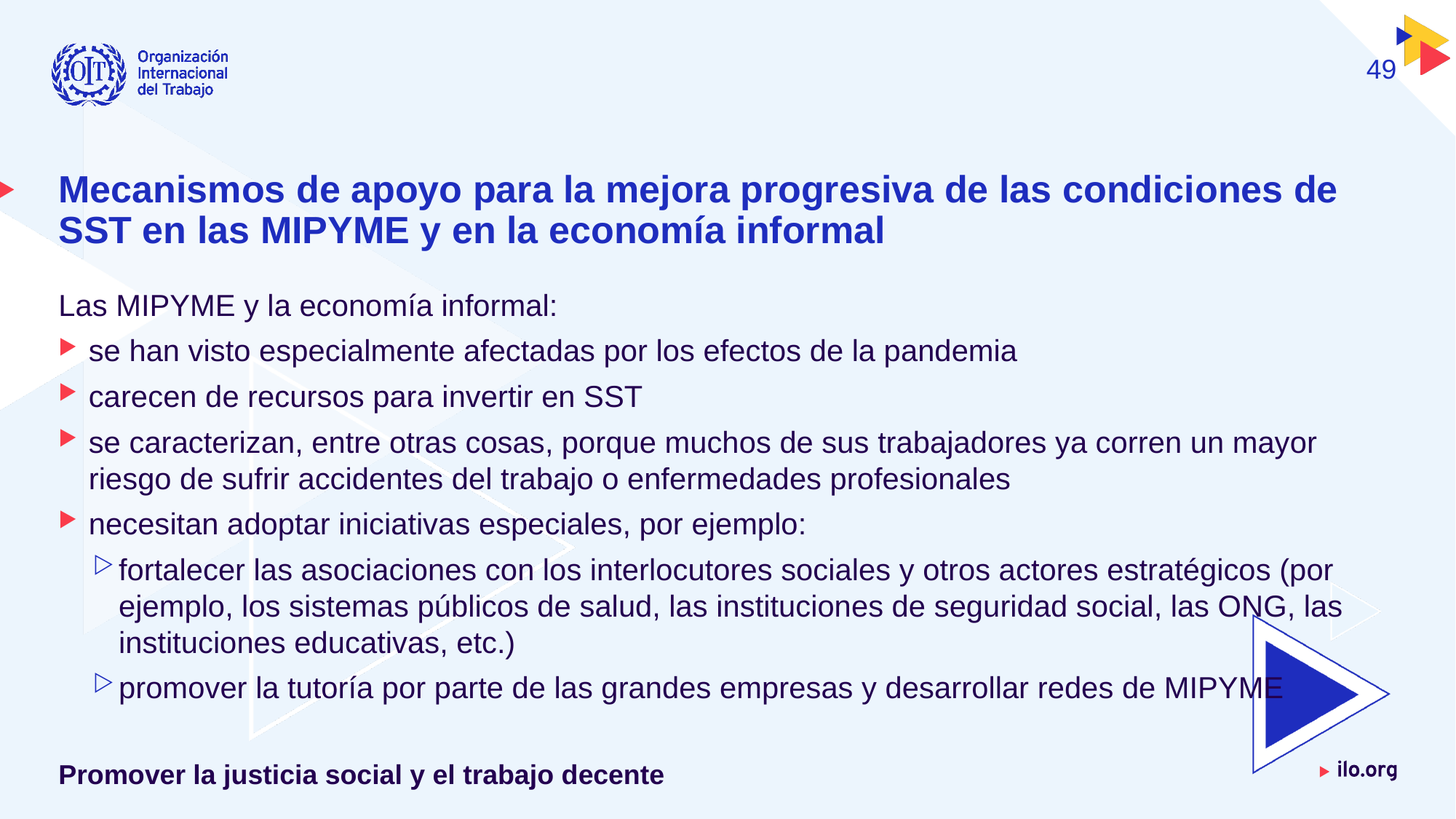

49
# Mecanismos de apoyo para la mejora progresiva de las condiciones de SST en las MIPYME y en la economía informal
Las MIPYME y la economía informal:
se han visto especialmente afectadas por los efectos de la pandemia
carecen de recursos para invertir en SST
se caracterizan, entre otras cosas, porque muchos de sus trabajadores ya corren un mayor riesgo de sufrir accidentes del trabajo o enfermedades profesionales
necesitan adoptar iniciativas especiales, por ejemplo:
fortalecer las asociaciones con los interlocutores sociales y otros actores estratégicos (por ejemplo, los sistemas públicos de salud, las instituciones de seguridad social, las ONG, las instituciones educativas, etc.)
promover la tutoría por parte de las grandes empresas y desarrollar redes de MIPYME

Promover la justicia social y el trabajo decente
Fecha: Lunes / 01 / Octubre / 2019